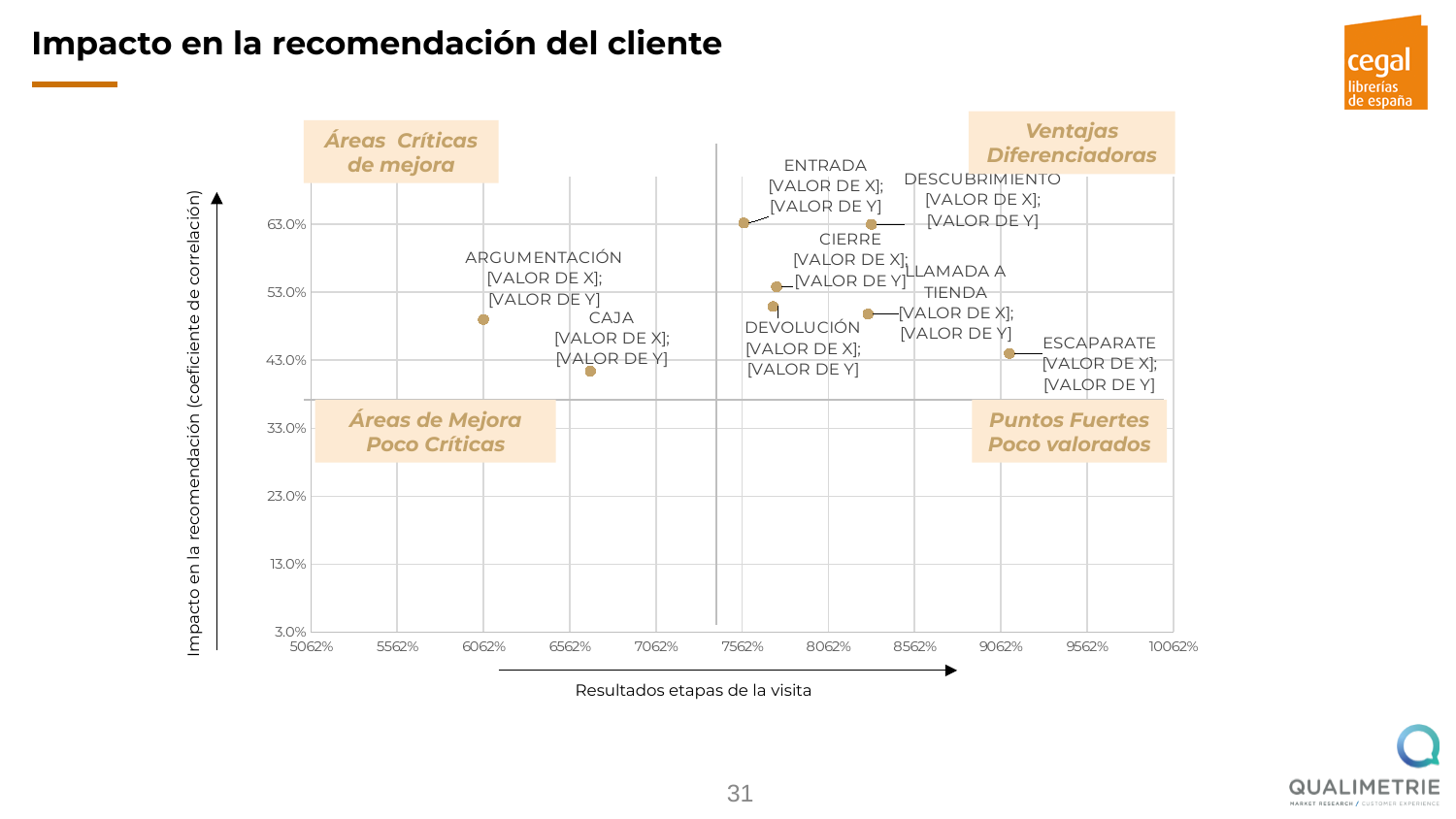

Impacto en la recomendación del cliente
Ventajas Diferenciadoras
Áreas  Críticas de mejora

### Chart

| Category | Impacto Recomendación |
|---|---|
Áreas de Mejora Poco Críticas
Puntos Fuertes
Poco valorados
Impacto en la recomendación (coeficiente de correlación)
Resultados etapas de la visita
31